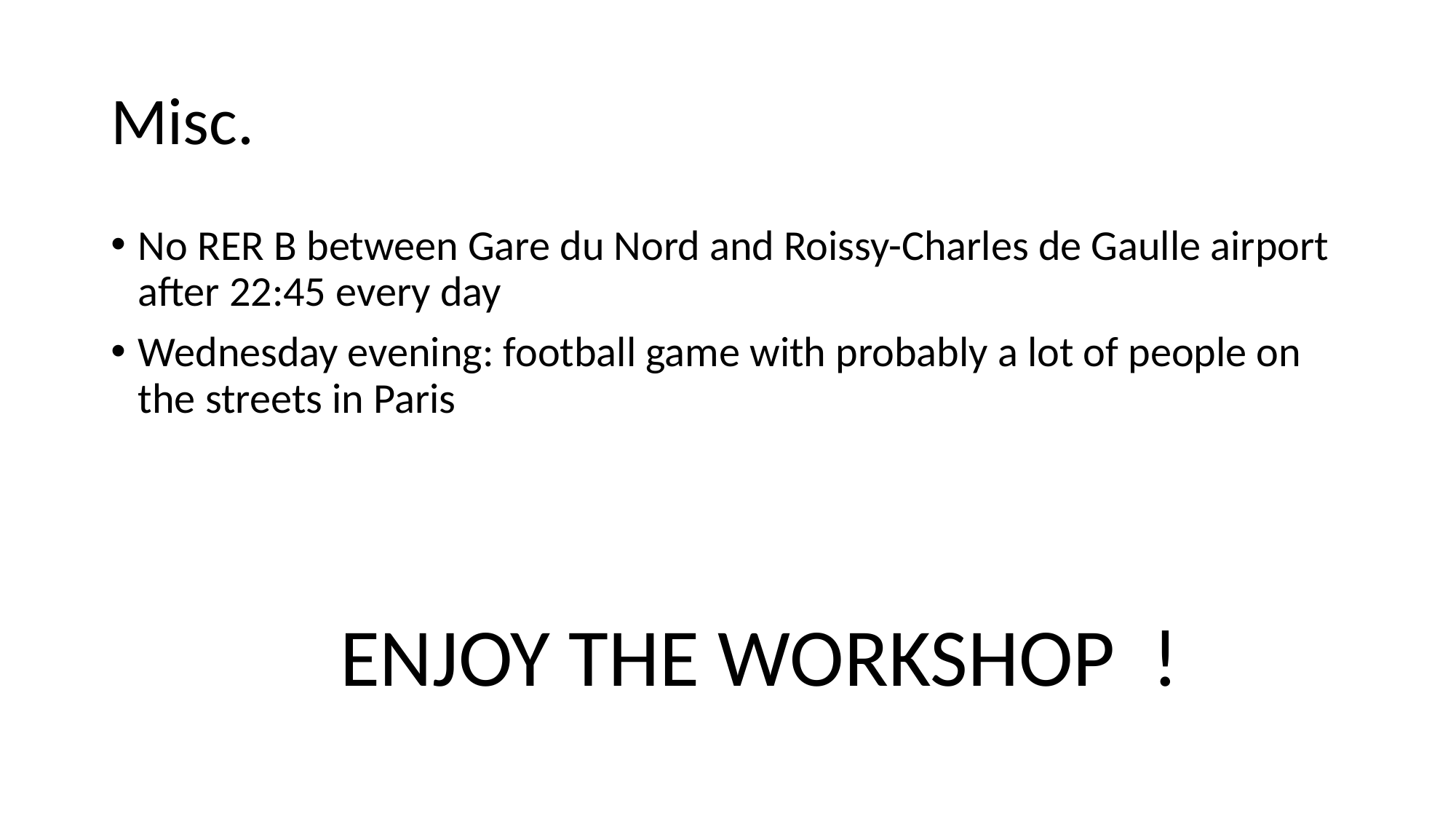

# Misc.
No RER B between Gare du Nord and Roissy-Charles de Gaulle airport after 22:45 every day
Wednesday evening: football game with probably a lot of people on the streets in Paris
ENJOY THE WORKSHOP  !